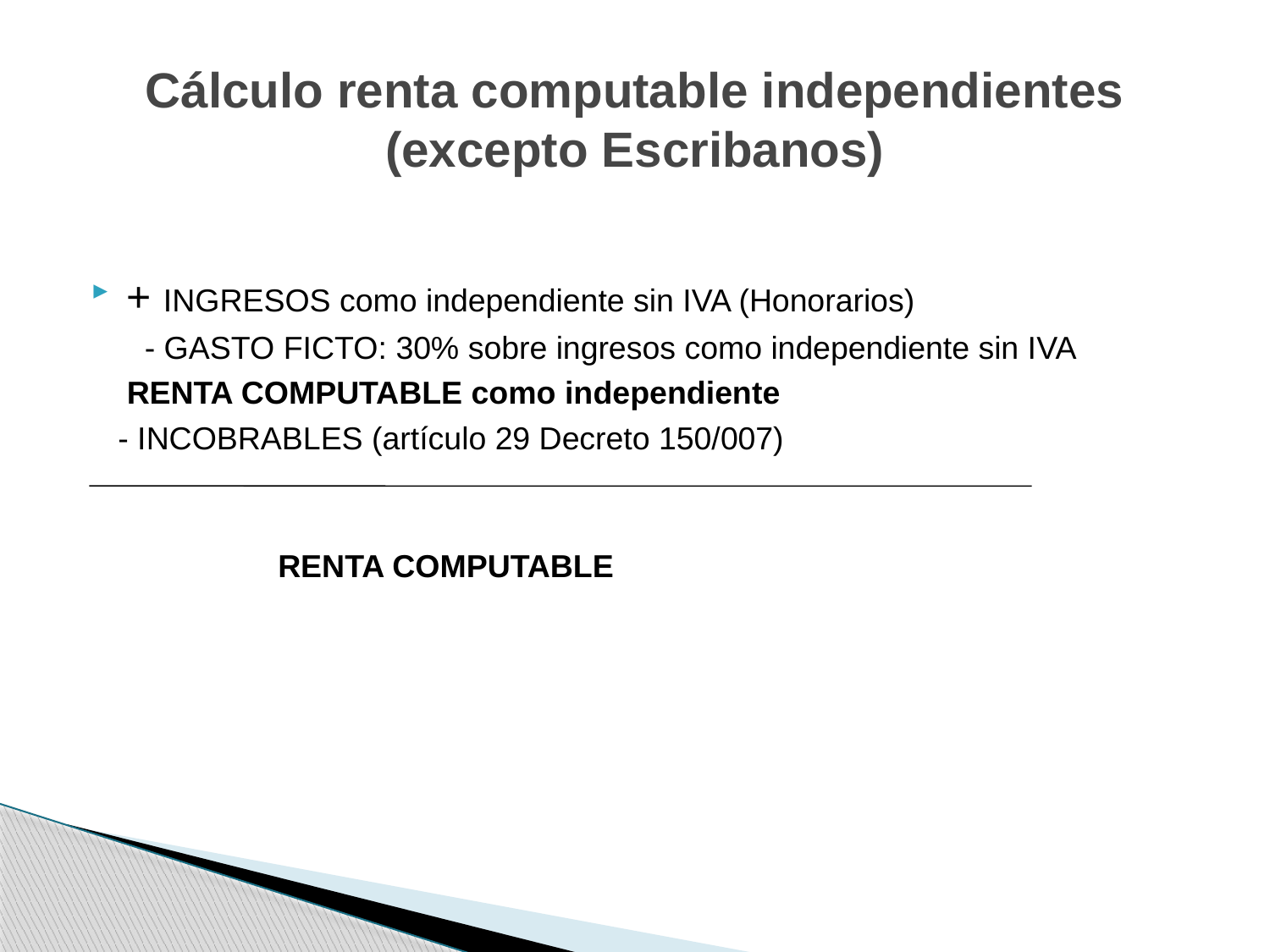

# Cálculo renta computable independientes (excepto Escribanos)

+ INGRESOS como independiente sin IVA (Honorarios)
      - GASTO FICTO: 30% sobre ingresos como independiente sin IVA
    RENTA COMPUTABLE como independiente
   - INCOBRABLES (artículo 29 Decreto 150/007)

 
                 RENTA COMPUTABLE